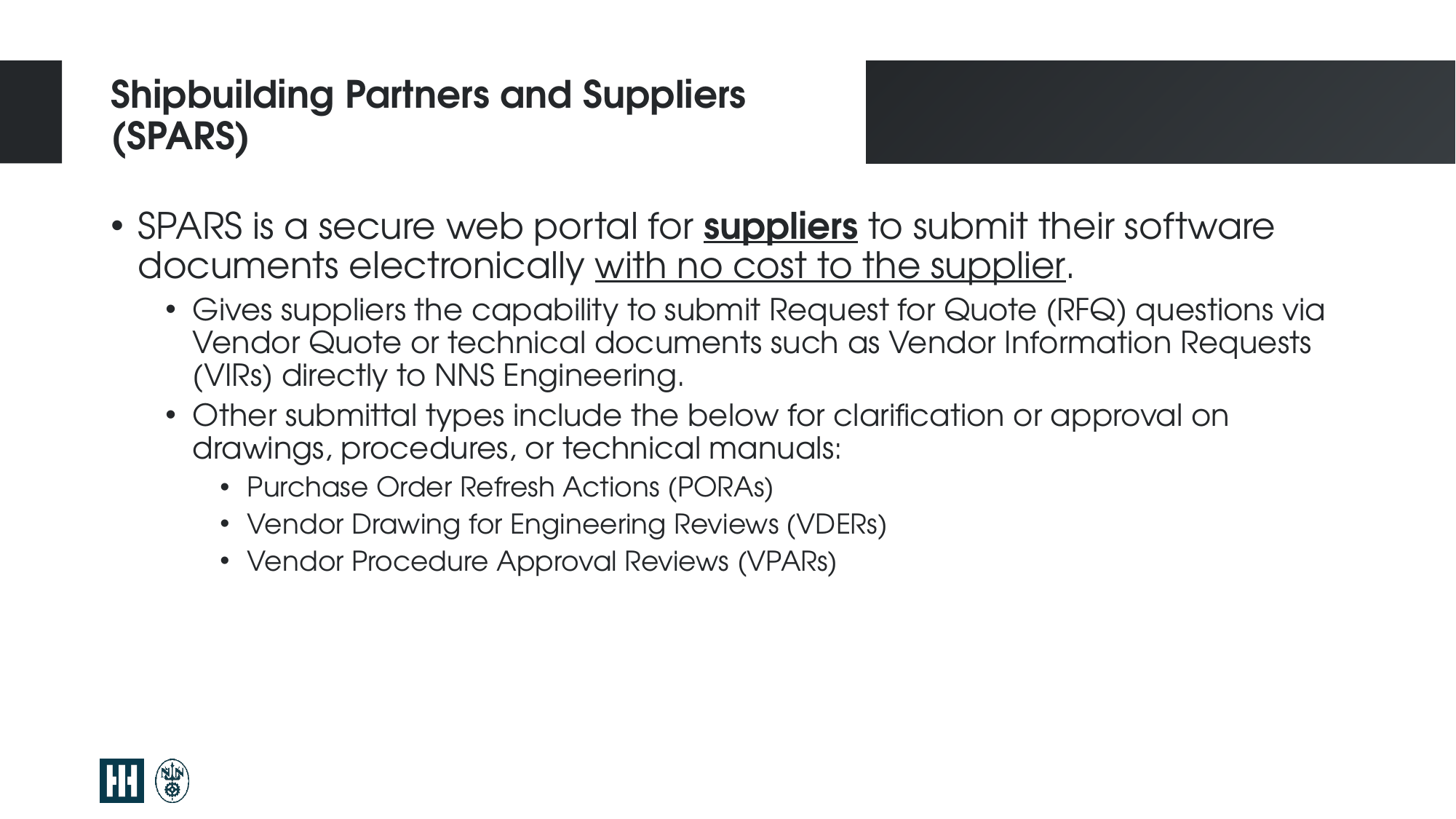

# Shipbuilding Partners and Suppliers (SPARS)
SPARS is a secure web portal for suppliers to submit their software documents electronically with no cost to the supplier.
Gives suppliers the capability to submit Request for Quote (RFQ) questions via Vendor Quote or technical documents such as Vendor Information Requests (VIRs) directly to NNS Engineering.
Other submittal types include the below for clarification or approval on drawings, procedures, or technical manuals:
Purchase Order Refresh Actions (PORAs)
Vendor Drawing for Engineering Reviews (VDERs)
Vendor Procedure Approval Reviews (VPARs)